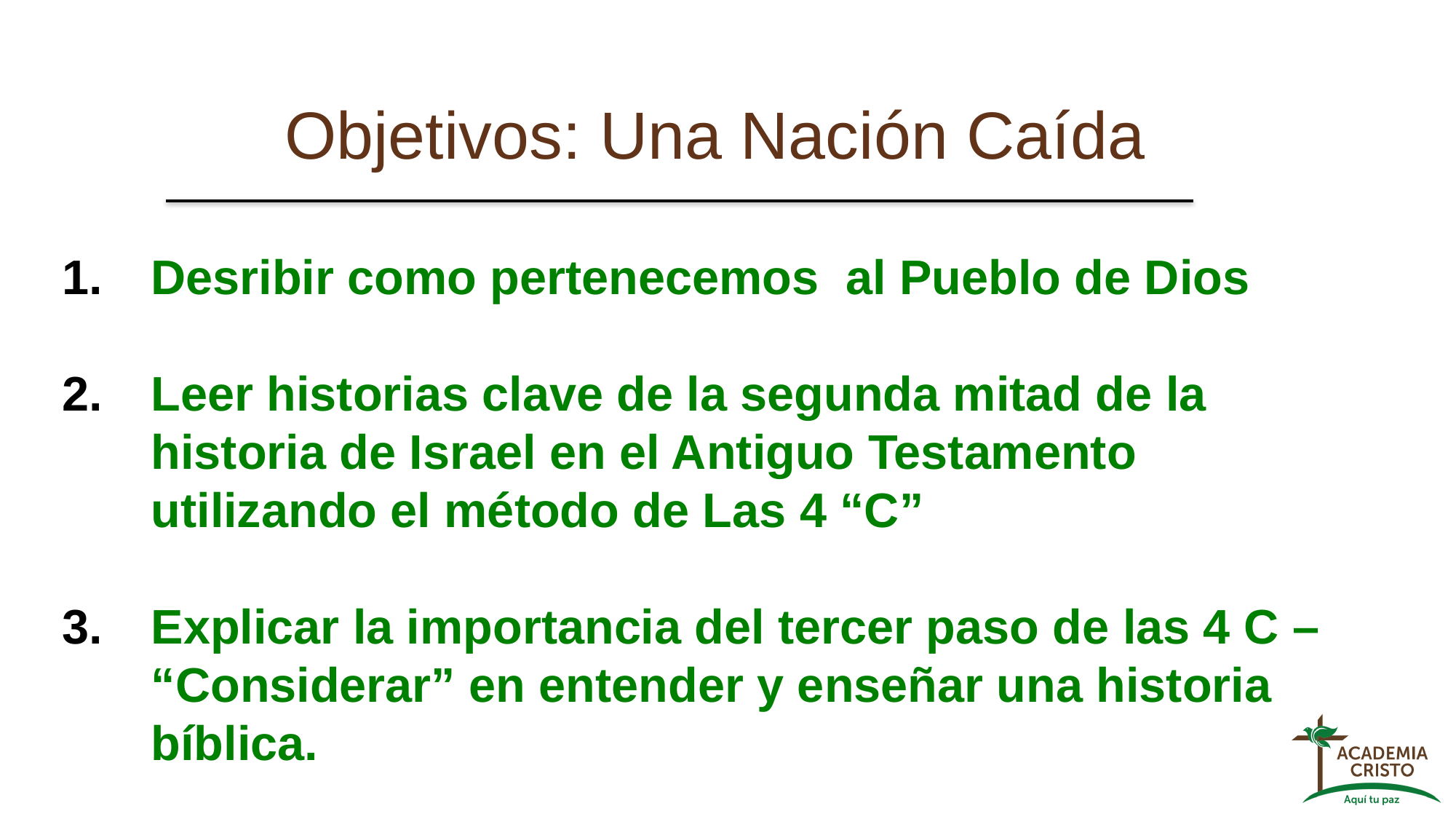

Objetivos: Una Nación Caída

Desribir como pertenecemos  al Pueblo de Dios

Leer historias clave de la segunda mitad de la historia de Israel en el Antiguo Testamento utilizando el método de Las 4 “C”

Explicar la importancia del tercer paso de las 4 C – “Considerar” en entender y enseñar una historia bíblica.